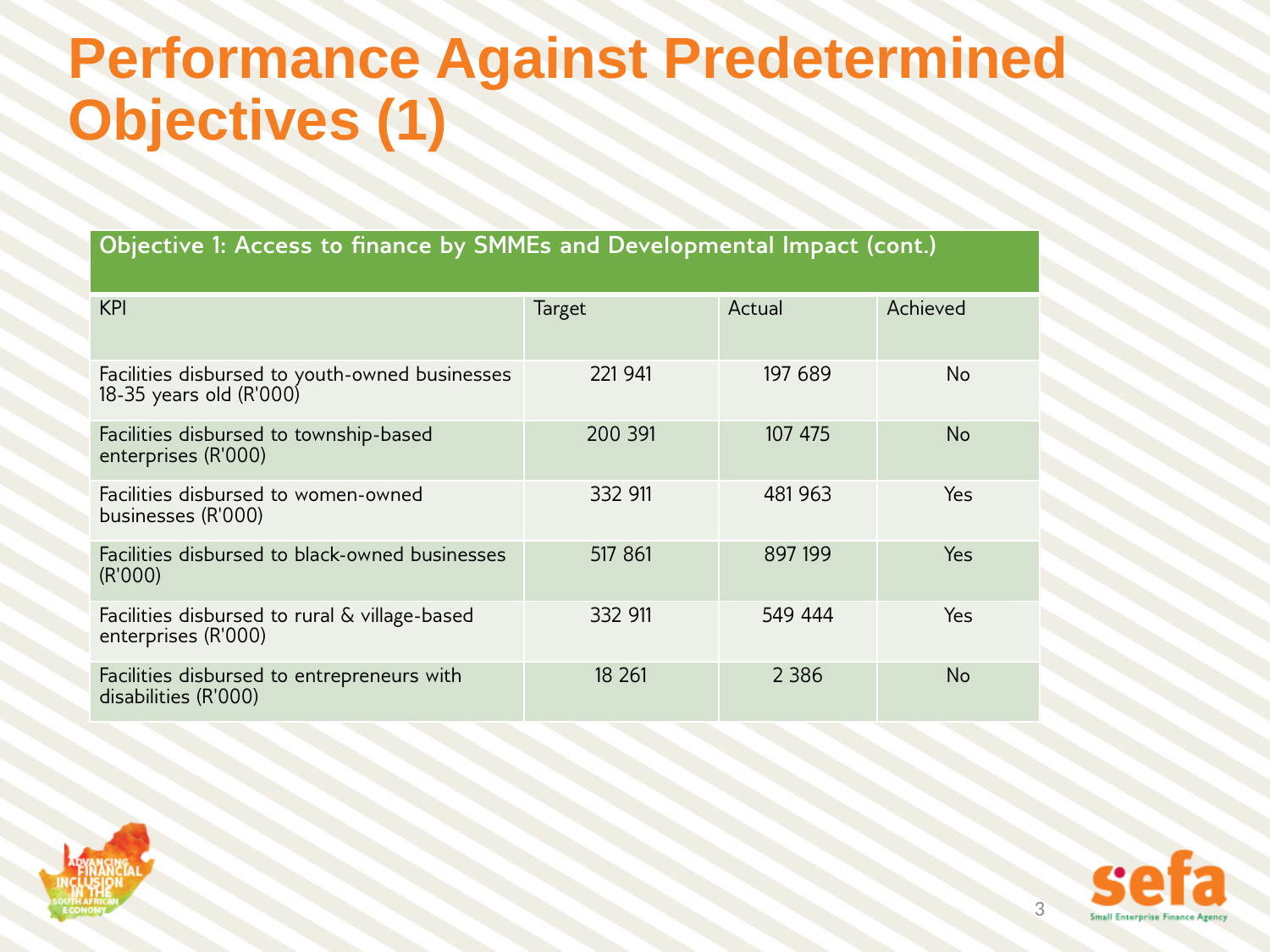

# Performance Against Predetermined Objectives (1)
| Objective 1: Access to finance by SMMEs and Developmental Impact (cont.) |  |  |  |
| --- | --- | --- | --- |
| KPI | Target | Actual | Achieved |
| Facilities disbursed to youth-owned businesses 18-35 years old (R'000) | 221 941 | 197 689 | No |
| Facilities disbursed to township-based enterprises (R'000) | 200 391 | 107 475 | No |
| Facilities disbursed to women-owned businesses (R'000) | 332 911 | 481 963 | Yes |
| Facilities disbursed to black-owned businesses (R'000) | 517 861 | 897 199 | Yes |
| Facilities disbursed to rural & village-based enterprises (R'000) | 332 911 | 549 444 | Yes |
| Facilities disbursed to entrepreneurs with disabilities (R'000) | 18 261 | 2 386 | No |
3